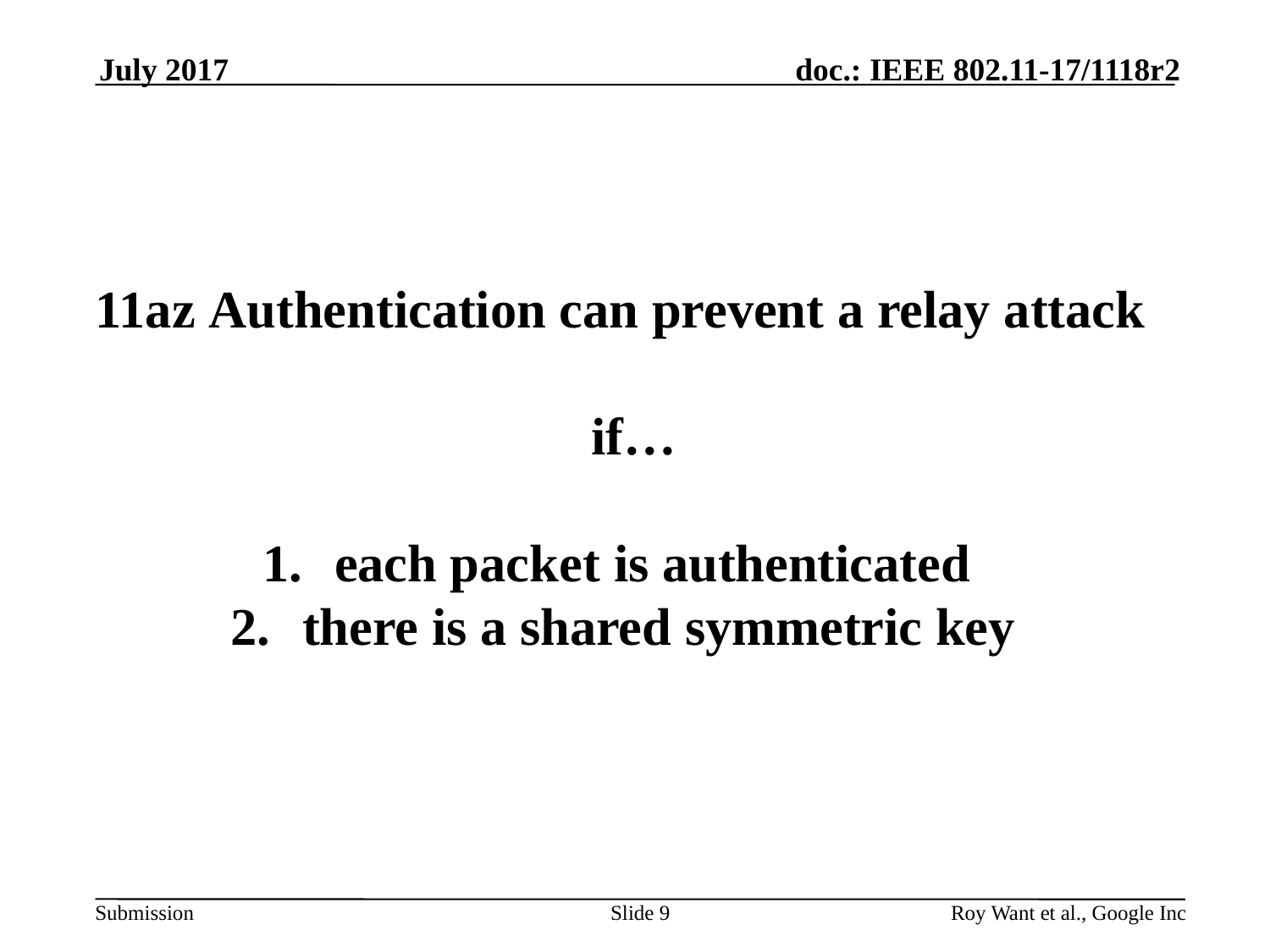

July 2017
11az Authentication can prevent a relay attack
  if…

each packet is authenticated
there is a shared symmetric key
Slide 9
Roy Want et al., Google Inc